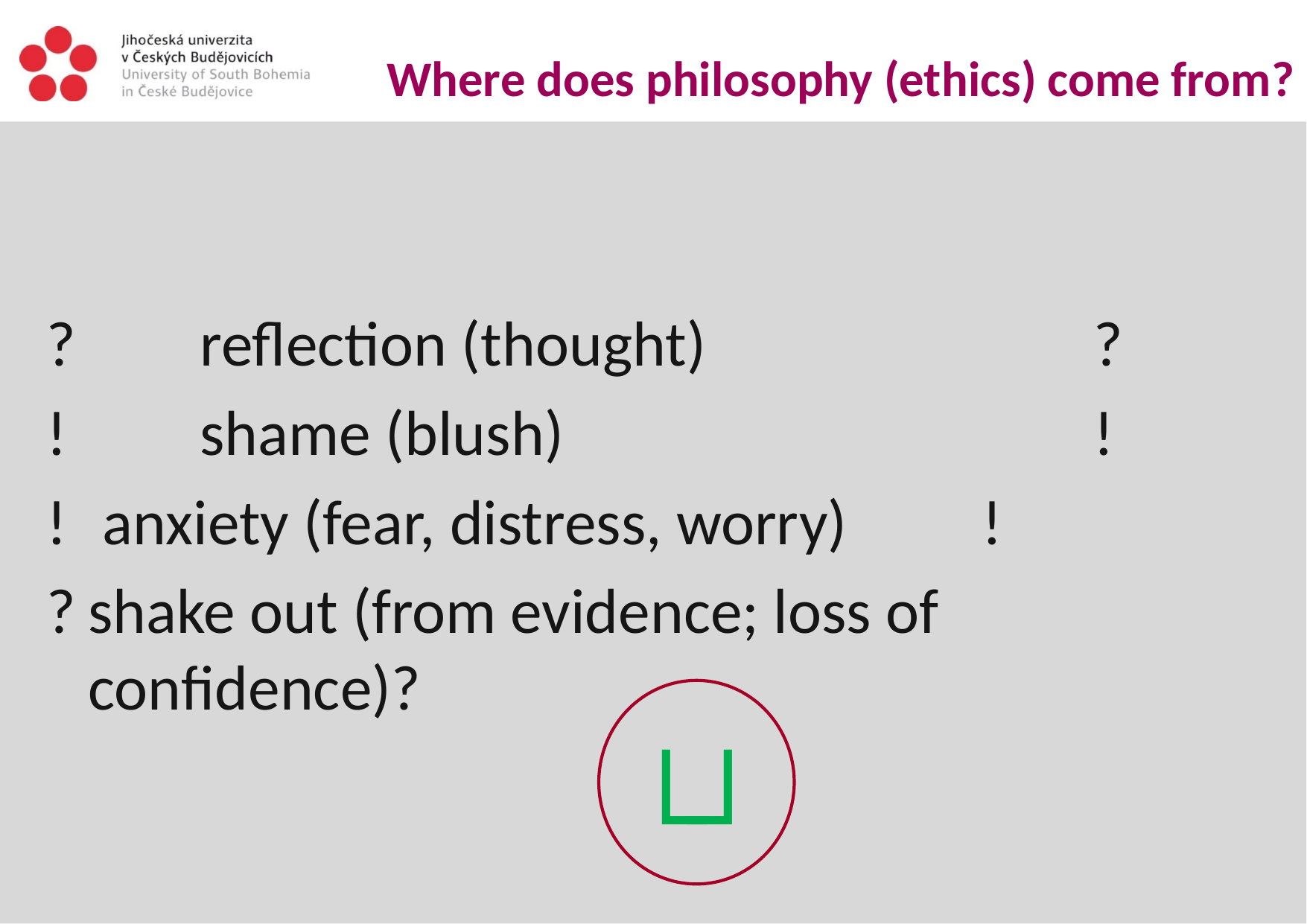

# Where does philosophy (ethics) come from?
? 	reflection (thought)				?
! 		shame (blush)					!
!	 anxiety (fear, distress, worry)		!
?	shake out (from evidence; loss of confidence)?

└
┘